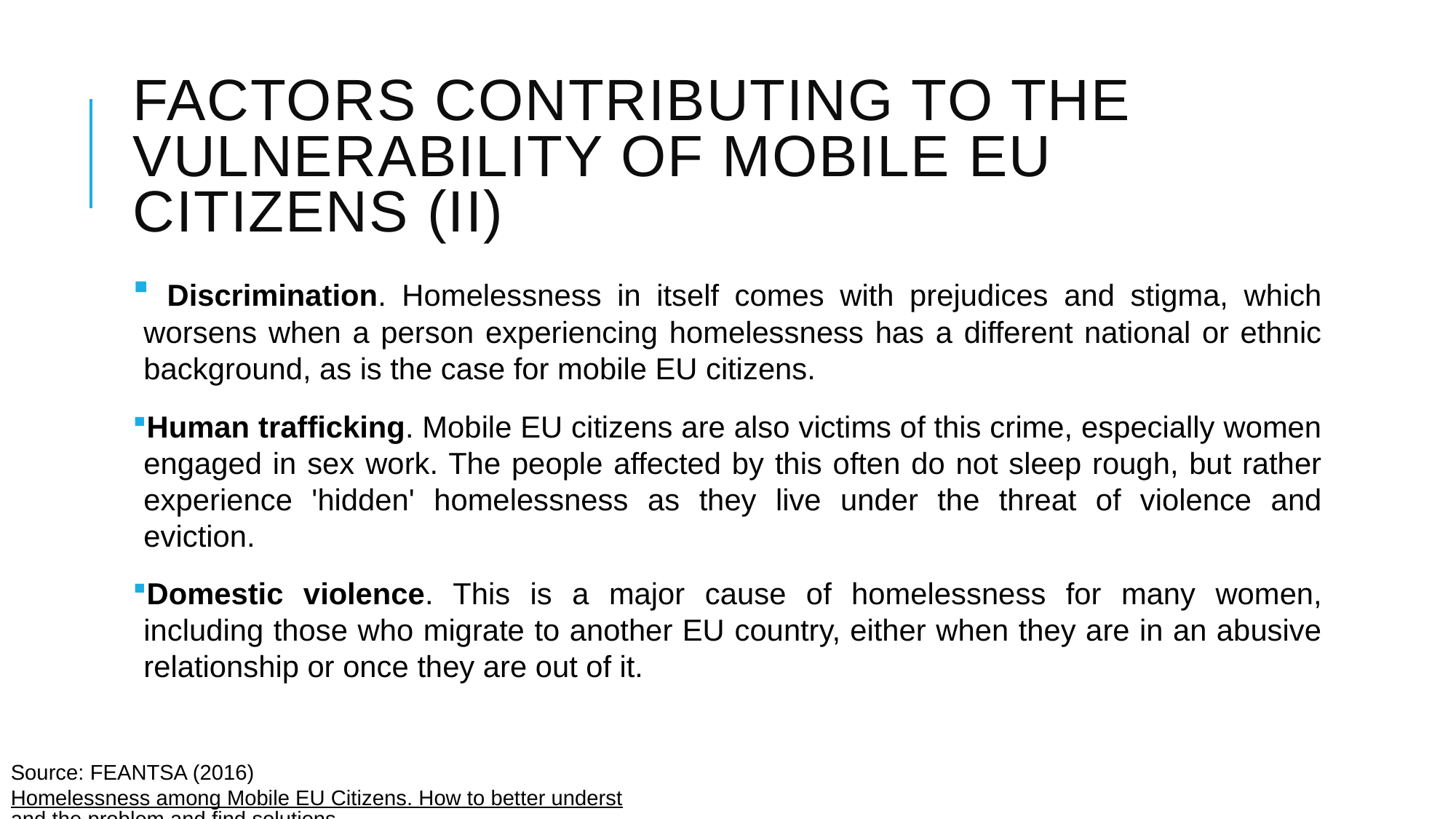

# Factors contributing to the vulnerability of mobile EU citizens (II)
 Discrimination. Homelessness in itself comes with prejudices and stigma, which worsens when a person experiencing homelessness has a different national or ethnic background, as is the case for mobile EU citizens.
Human trafficking. Mobile EU citizens are also victims of this crime, especially women engaged in sex work. The people affected by this often do not sleep rough, but rather experience 'hidden' homelessness as they live under the threat of violence and eviction.
Domestic violence. This is a major cause of homelessness for many women, including those who migrate to another EU country, either when they are in an abusive relationship or once they are out of it.
Source: FEANTSA (2016) Homelessness among Mobile EU Citizens. How to better understand the problem and find solutions